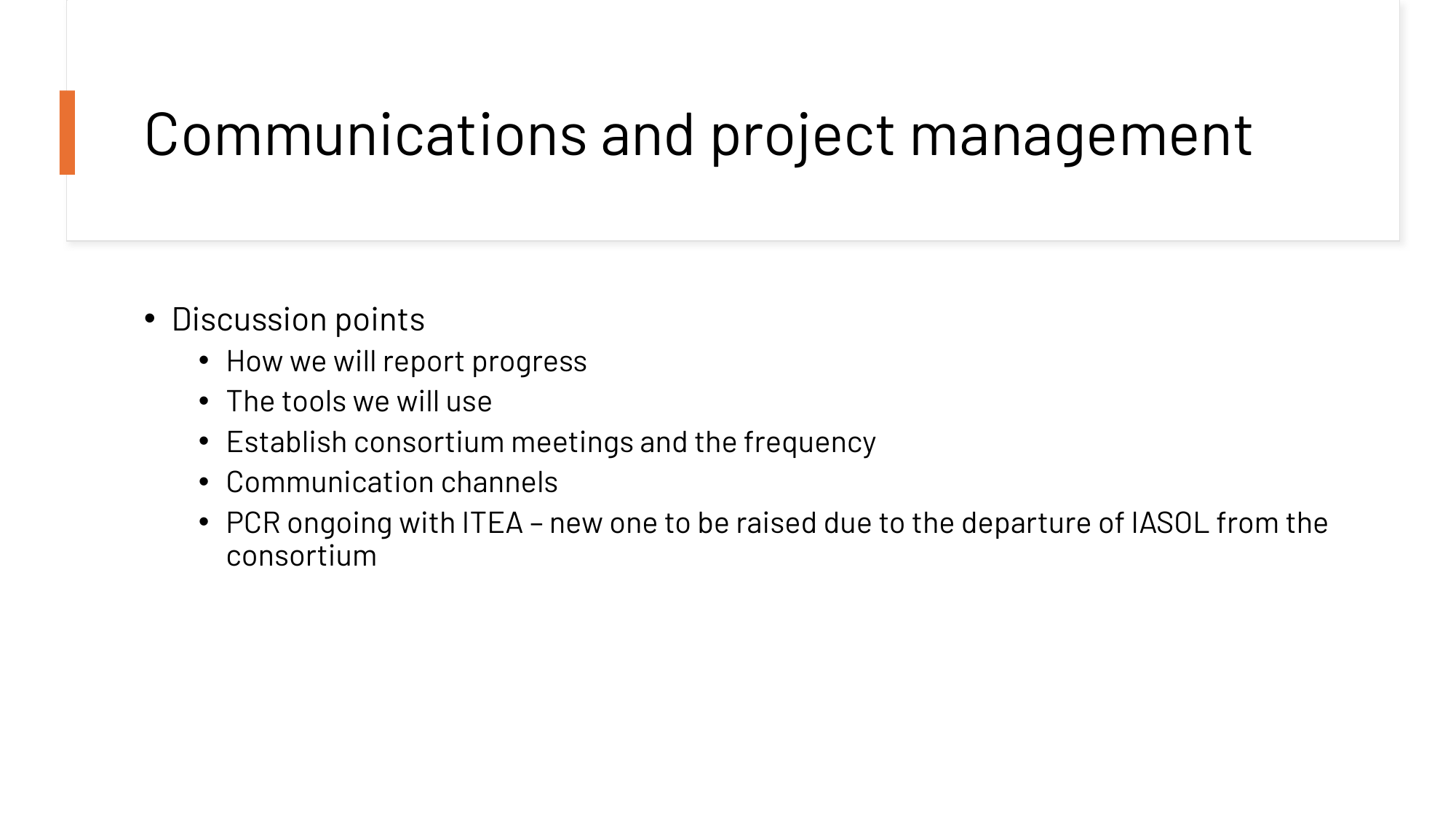

# Communications and project management

Discussion points
How we will report progress
The tools we will use
Establish consortium meetings and the frequency
Communication channels
PCR ongoing with ITEA – new one to be raised due to the departure of IASOL from the consortium